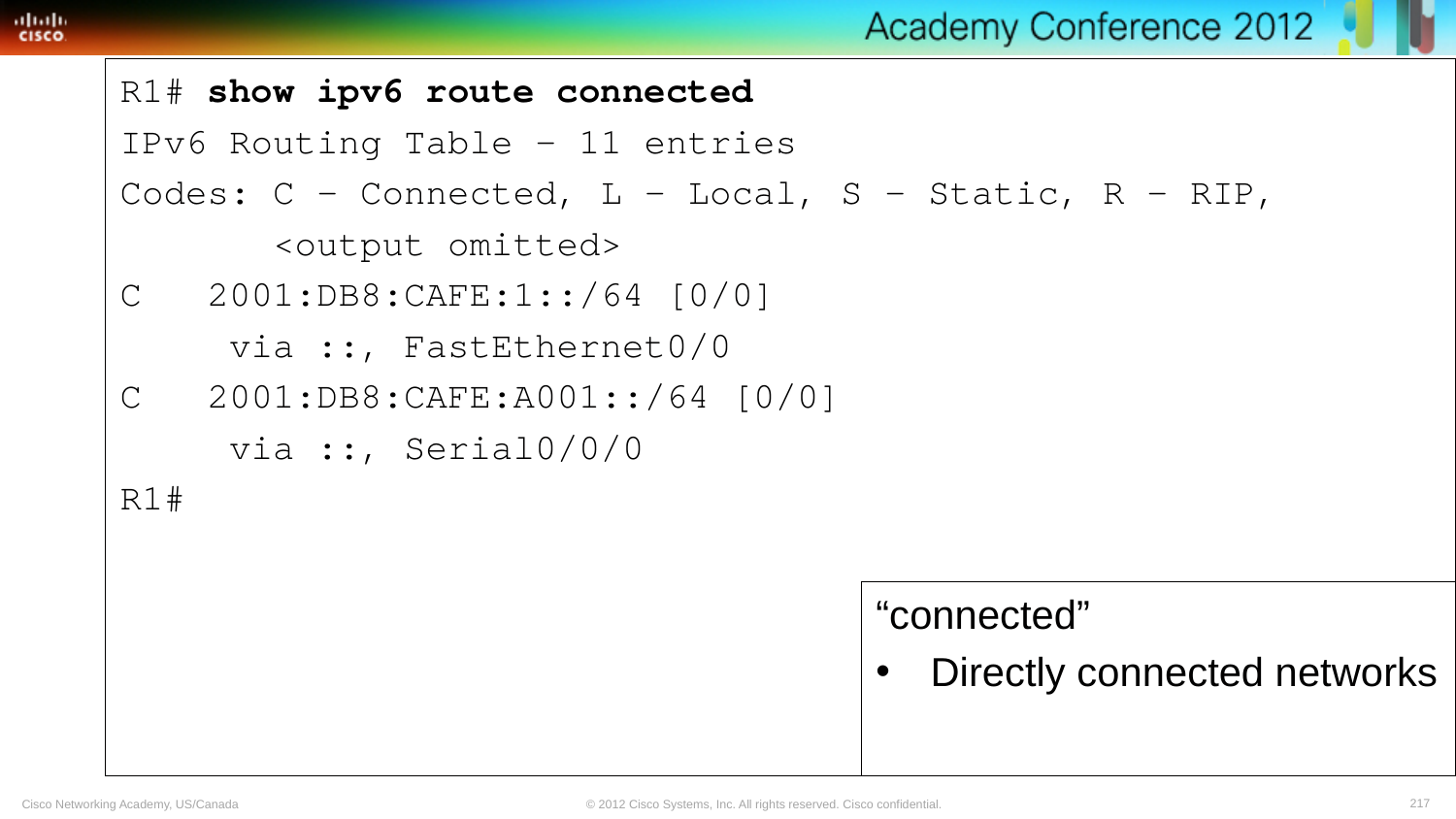

R1# show ipv6 route connected
IPv6 Routing Table - 11 entries
Codes: C - Connected, L - Local, S - Static, R - RIP,
       <output omitted>
C   2001:DB8:CAFE:1::/64 [0/0]
     via ::, FastEthernet0/0
C   2001:DB8:CAFE:A001::/64 [0/0]
     via ::, Serial0/0/0
R1#

“connected”
Directly connected networks